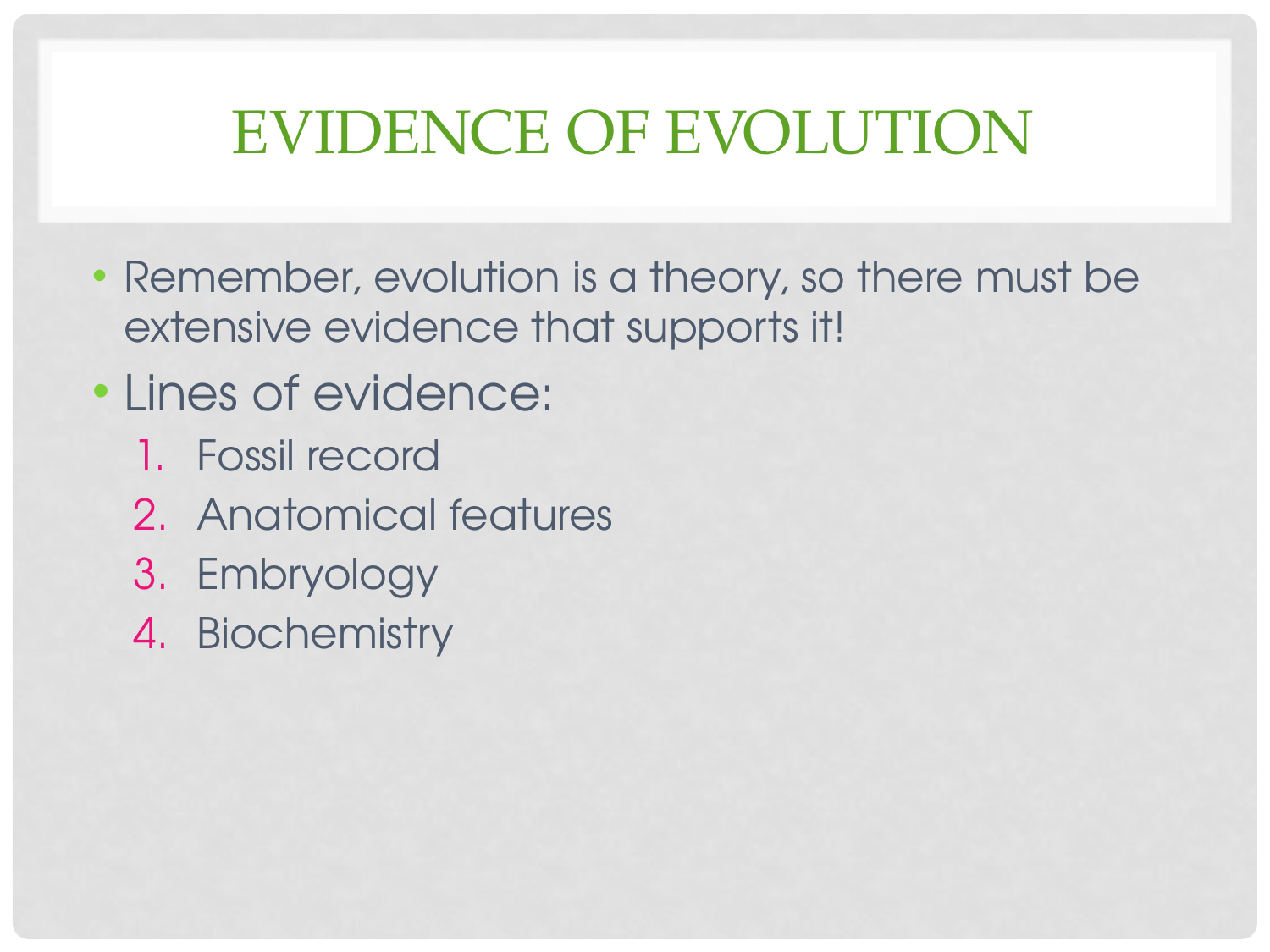

# Evidence of Evolution
Remember, evolution is a theory, so there must be extensive evidence that supports it!
Lines of evidence:
Fossil record
Anatomical features
Embryology
Biochemistry